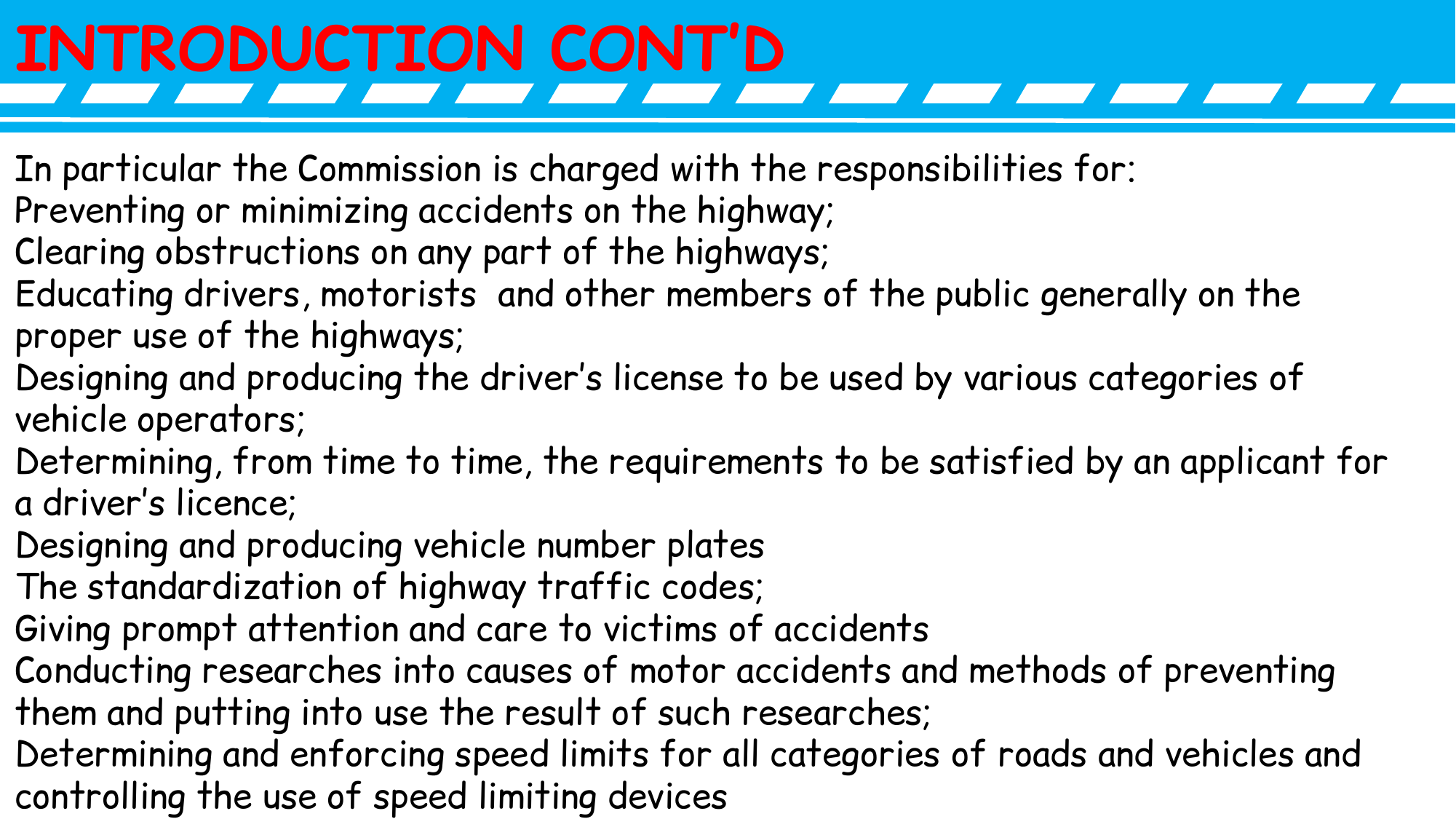

INTRODUCTION CONT’D

In particular the Commission is charged with the responsibilities for:
Preventing or minimizing accidents on the highway;
Clearing obstructions on any part of the highways;
Educating drivers, motorists  and other members of the public generally on the proper use of the highways;
Designing and producing the driver’s license to be used by various categories of vehicle operators;
Determining, from time to time, the requirements to be satisfied by an applicant for a driver’s licence;
Designing and producing vehicle number plates
The standardization of highway traffic codes;
Giving prompt attention and care to victims of accidents
Conducting researches into causes of motor accidents and methods of preventing them and putting into use the result of such researches;
Determining and enforcing speed limits for all categories of roads and vehicles and controlling the use of speed limiting devices